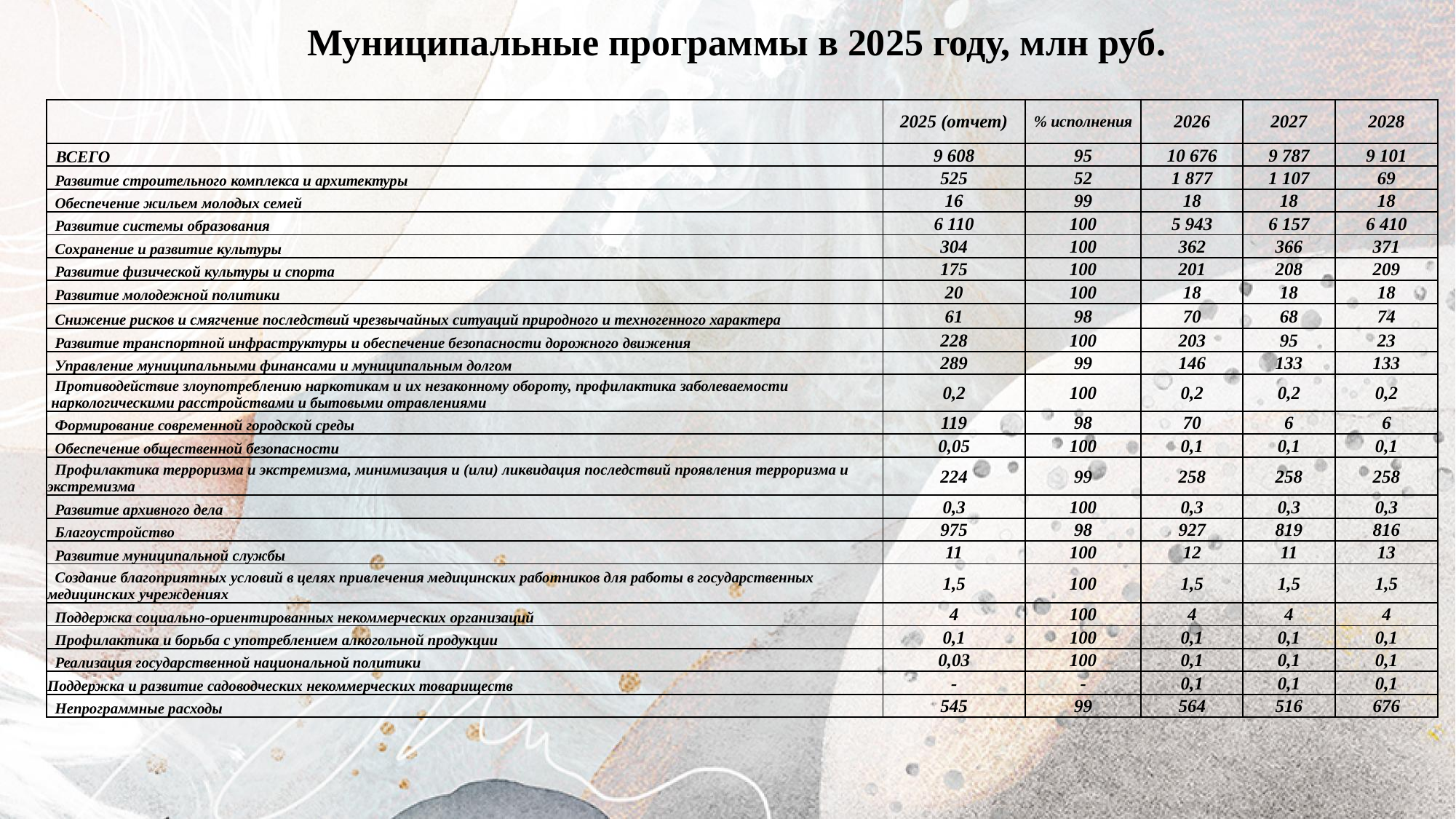

Муниципальные программы в 2025 году, млн руб.
|  | 2025 (отчет) | % исполнения | 2026 | 2027 | 2028 |
| --- | --- | --- | --- | --- | --- |
| ВСЕГО | 9 608 | 95 | 10 676 | 9 787 | 9 101 |
| Развитие строительного комплекса и архитектуры | 525 | 52 | 1 877 | 1 107 | 69 |
| Обеспечение жильем молодых семей | 16 | 99 | 18 | 18 | 18 |
| Развитие системы образования | 6 110 | 100 | 5 943 | 6 157 | 6 410 |
| Сохранение и развитие культуры | 304 | 100 | 362 | 366 | 371 |
| Развитие физической культуры и спорта | 175 | 100 | 201 | 208 | 209 |
| Развитие молодежной политики | 20 | 100 | 18 | 18 | 18 |
| Снижение рисков и смягчение последствий чрезвычайных ситуаций природного и техногенного характера | 61 | 98 | 70 | 68 | 74 |
| Развитие транспортной инфраструктуры и обеспечение безопасности дорожного движения | 228 | 100 | 203 | 95 | 23 |
| Управление муниципальными финансами и муниципальным долгом | 289 | 99 | 146 | 133 | 133 |
| Противодействие злоупотреблению наркотикам и их незаконному обороту, профилактика заболеваемости наркологическими расстройствами и бытовыми отравлениями | 0,2 | 100 | 0,2 | 0,2 | 0,2 |
| Формирование современной городской среды | 119 | 98 | 70 | 6 | 6 |
| Обеспечение общественной безопасности | 0,05 | 100 | 0,1 | 0,1 | 0,1 |
| Профилактика терроризма и экстремизма, минимизация и (или) ликвидация последствий проявления терроризма и экстремизма | 224 | 99 | 258 | 258 | 258 |
| Развитие архивного дела | 0,3 | 100 | 0,3 | 0,3 | 0,3 |
| Благоустройство | 975 | 98 | 927 | 819 | 816 |
| Развитие муниципальной службы | 11 | 100 | 12 | 11 | 13 |
| Создание благоприятных условий в целях привлечения медицинских работников для работы в государственных медицинских учреждениях | 1,5 | 100 | 1,5 | 1,5 | 1,5 |
| Поддержка социально-ориентированных некоммерческих организаций | 4 | 100 | 4 | 4 | 4 |
| Профилактика и борьба с употреблением алкогольной продукции | 0,1 | 100 | 0,1 | 0,1 | 0,1 |
| Реализация государственной национальной политики | 0,03 | 100 | 0,1 | 0,1 | 0,1 |
| Поддержка и развитие садоводческих некоммерческих товариществ | - | - | 0,1 | 0,1 | 0,1 |
| Непрограммные расходы | 545 | 99 | 564 | 516 | 676 |